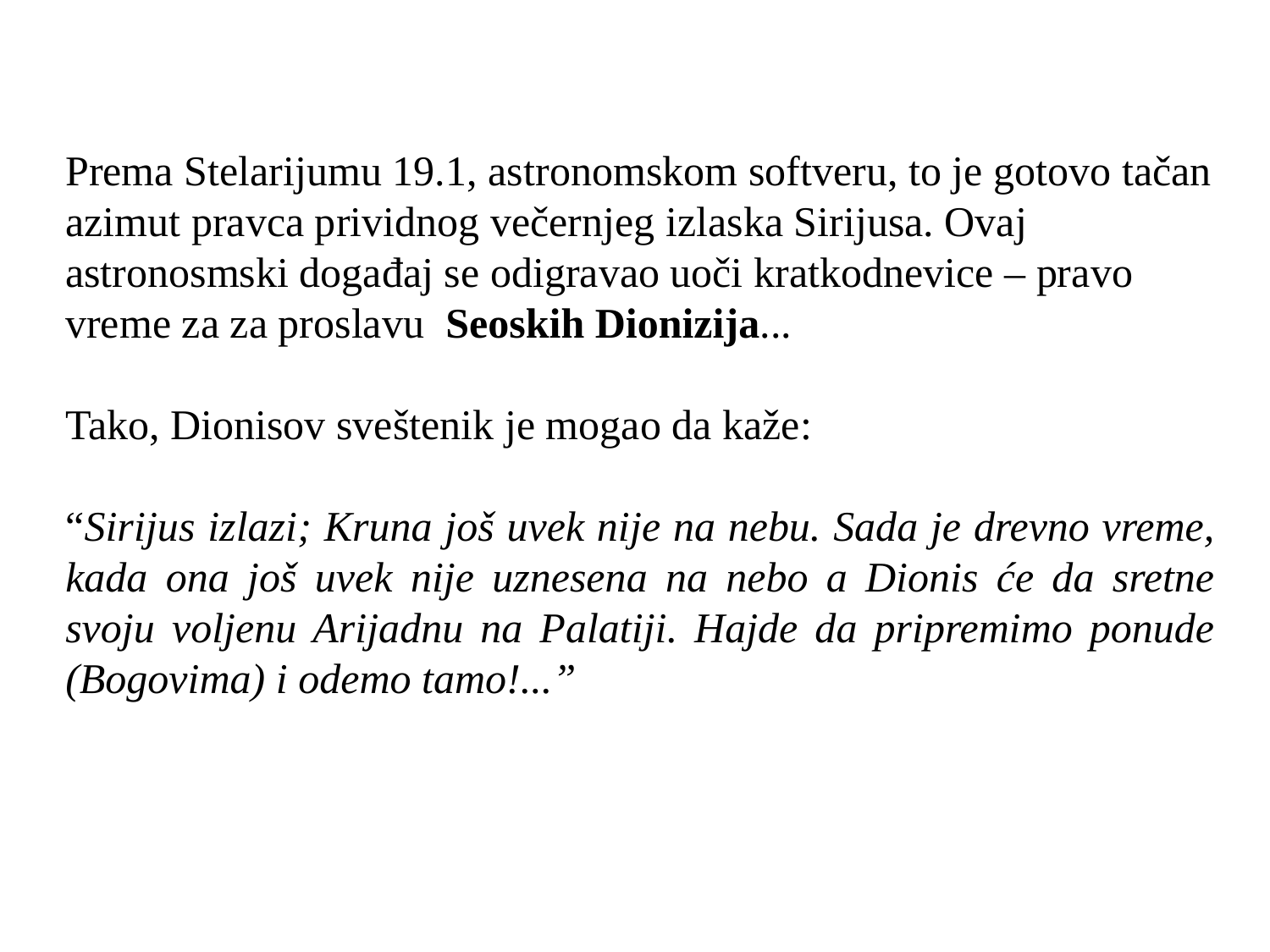

Prema Stelarijumu 19.1, astronomskom softveru, to je gotovo tačan azimut pravca prividnog večernjeg izlaska Sirijusa. Ovaj astronosmski događaj se odigravao uoči kratkodnevice – pravo vreme za za proslavu  Seoskih Dionizija...

Tako, Dionisov sveštenik je mogao da kaže:

“Sirijus izlazi; Kruna još uvek nije na nebu. Sada je drevno vreme, kada ona još uvek nije uznesena na nebo a Dionis će da sretne svoju voljenu Arijadnu na Palatiji. Hajde da pripremimo ponude (Bogovima) i odemo tamo!...”